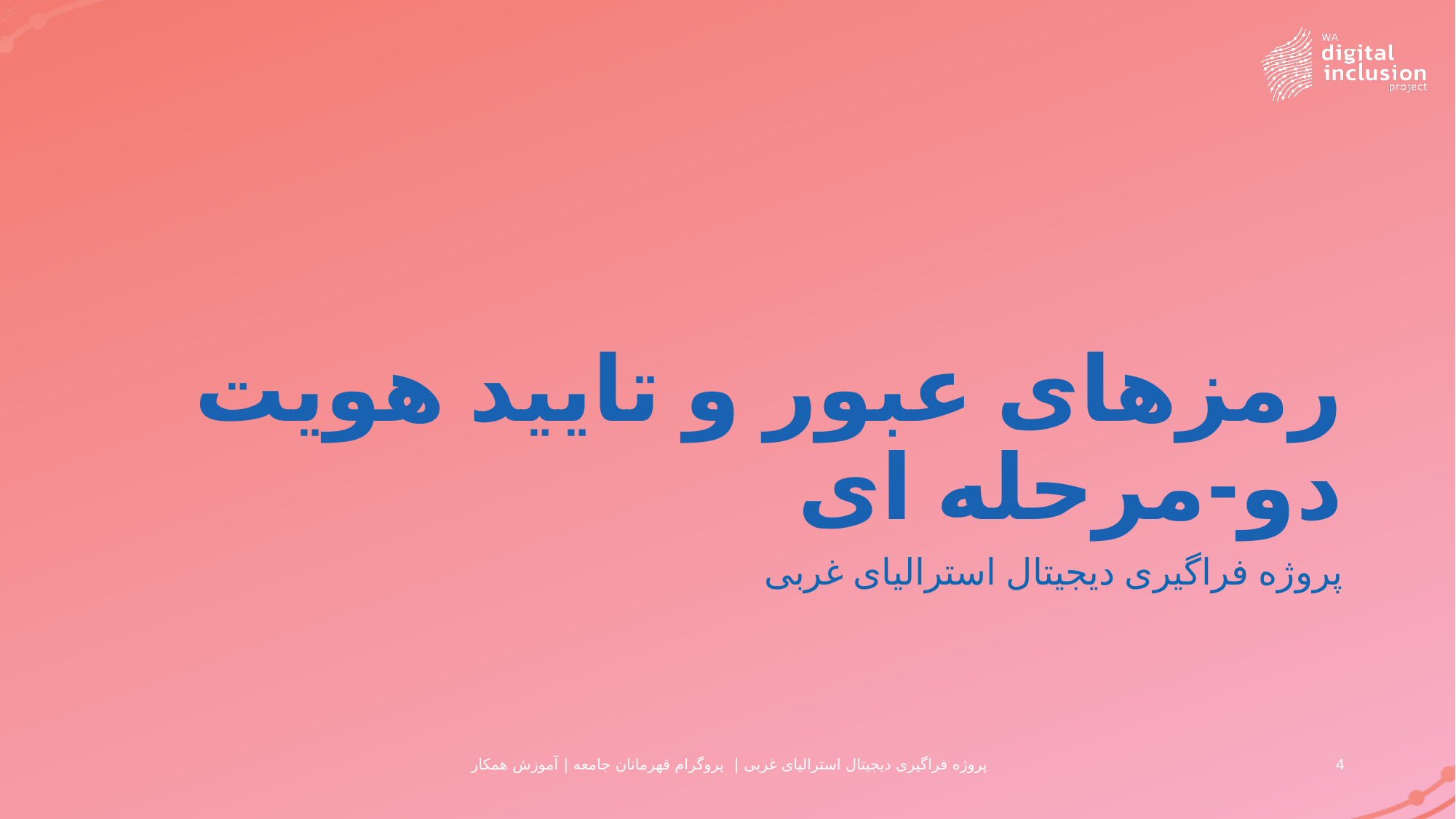

# رمزهای عبور و تایید هویت دو-مرحله ای
پروژه فراگیری دیجیتال استرالیای غربی
پروژه فراگیری دیجیتال استرالیای غربی |  پروگرام قهرمانان جامعه | آموزش همکار
4